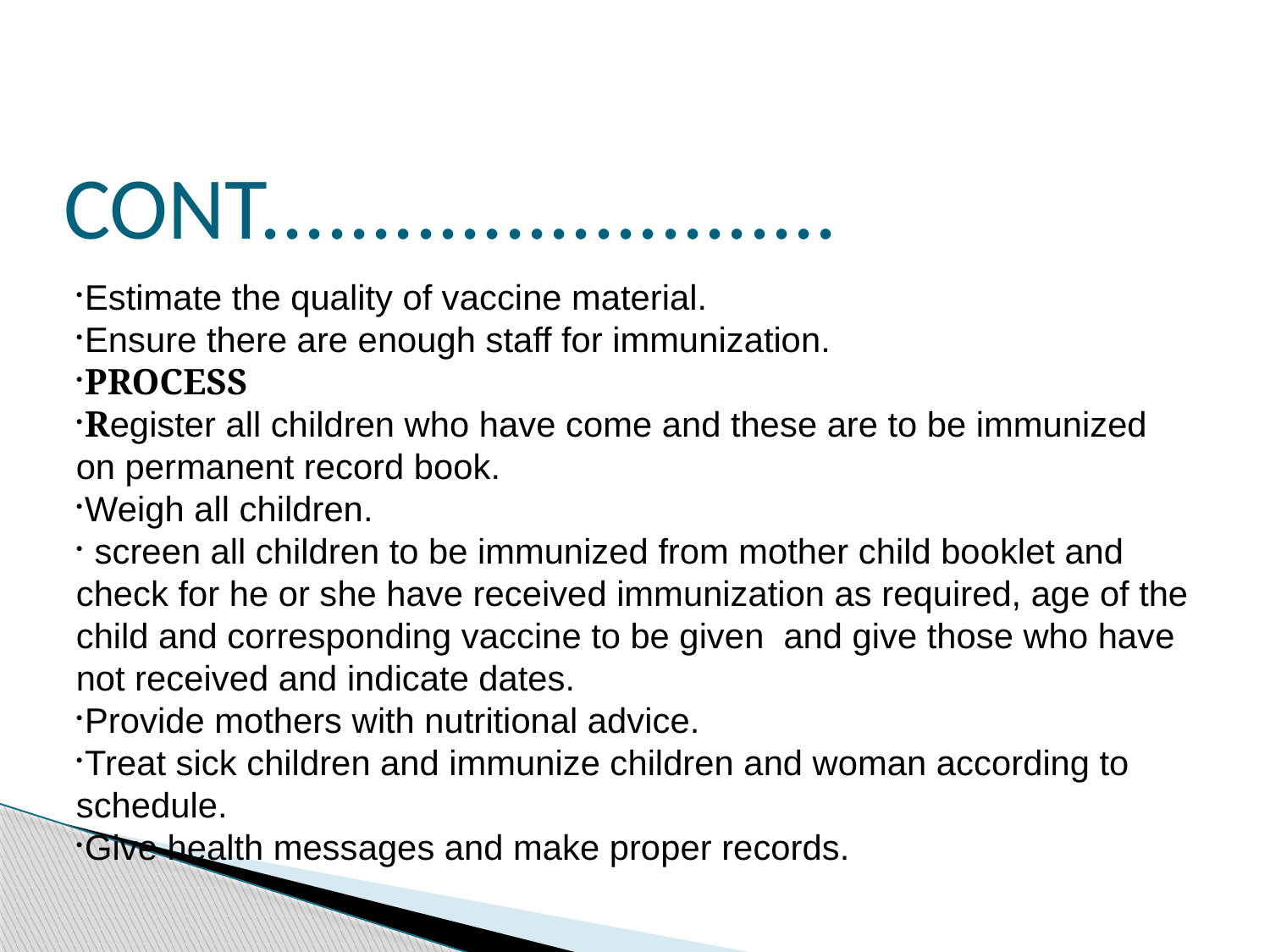

CONT..........................
Estimate the quality of vaccine material.
Ensure there are enough staff for immunization.
PROCESS
Register all children who have come and these are to be immunized on permanent record book.
Weigh all children.
 screen all children to be immunized from mother child booklet and check for he or she have received immunization as required, age of the child and corresponding vaccine to be given  and give those who have not received and indicate dates.
Provide mothers with nutritional advice.
Treat sick children and immunize children and woman according to schedule.
Give health messages and make proper records.